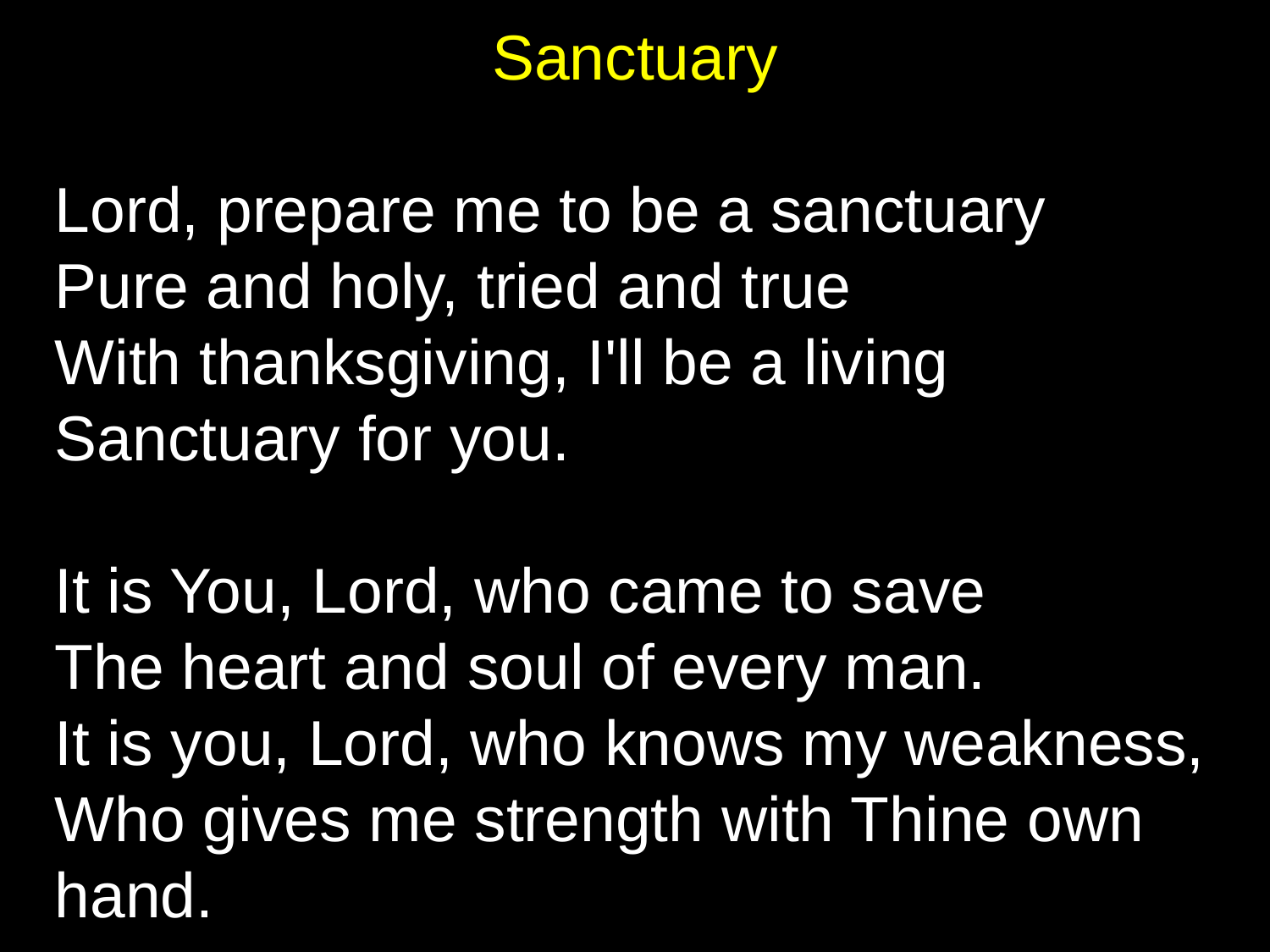

Sanctuary

Lord, prepare me to be a sanctuary
Pure and holy, tried and true
With thanksgiving, I'll be a living
Sanctuary for you.

It is You, Lord, who came to save
The heart and soul of every man.
It is you, Lord, who knows my weakness,
Who gives me strength with Thine own hand.